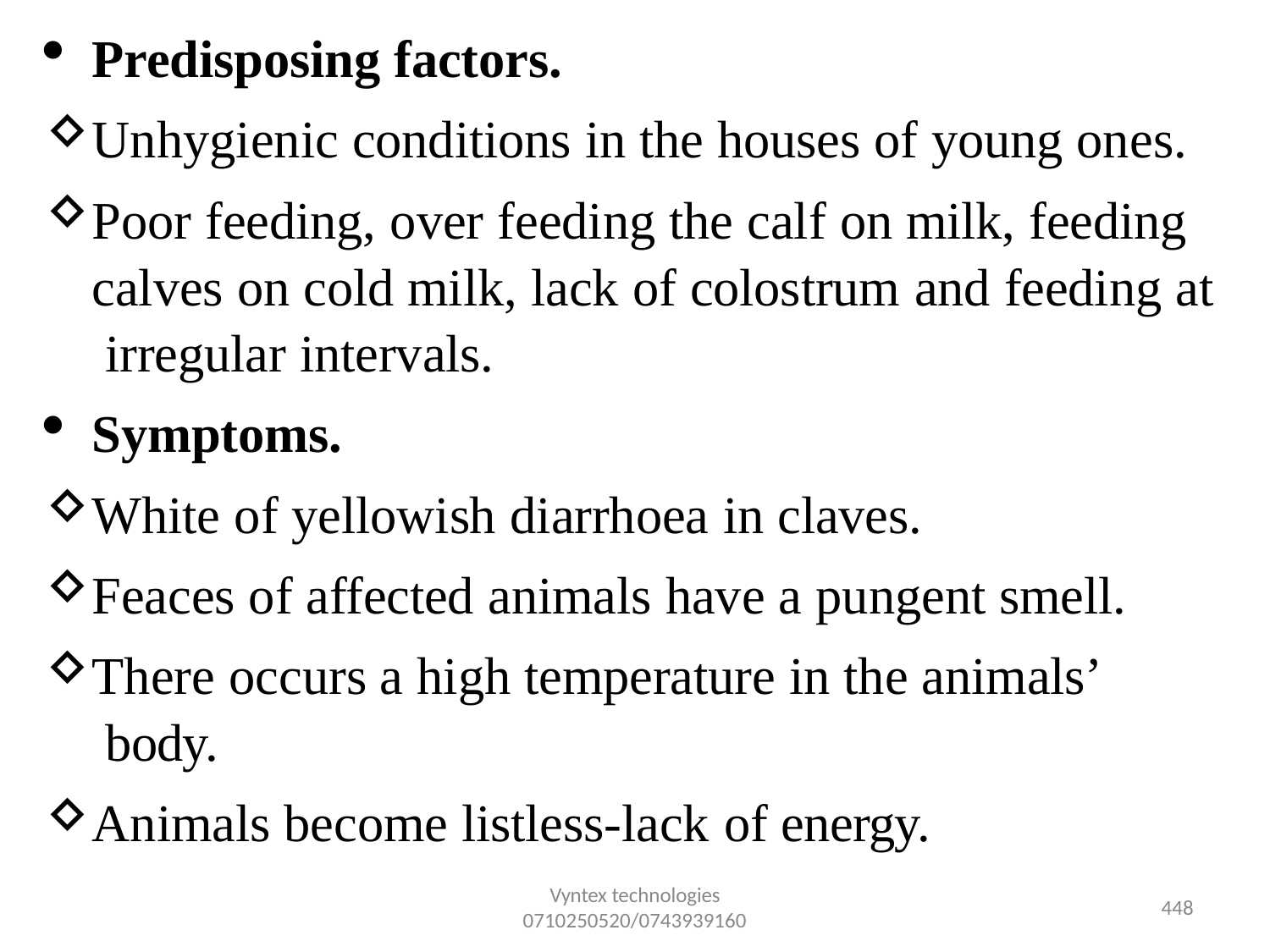

Predisposing factors.
Unhygienic conditions in the houses of young ones.
Poor feeding, over feeding the calf on milk, feeding  calves on cold milk, lack of colostrum and feeding at  irregular intervals.
Symptoms.
White of yellowish diarrhoea in claves.
Feaces of affected animals have a pungent smell.
There occurs a high temperature in the animals’  body.
Animals become listless-lack of energy.
Vyntex technologies
0710250520/0743939160
448